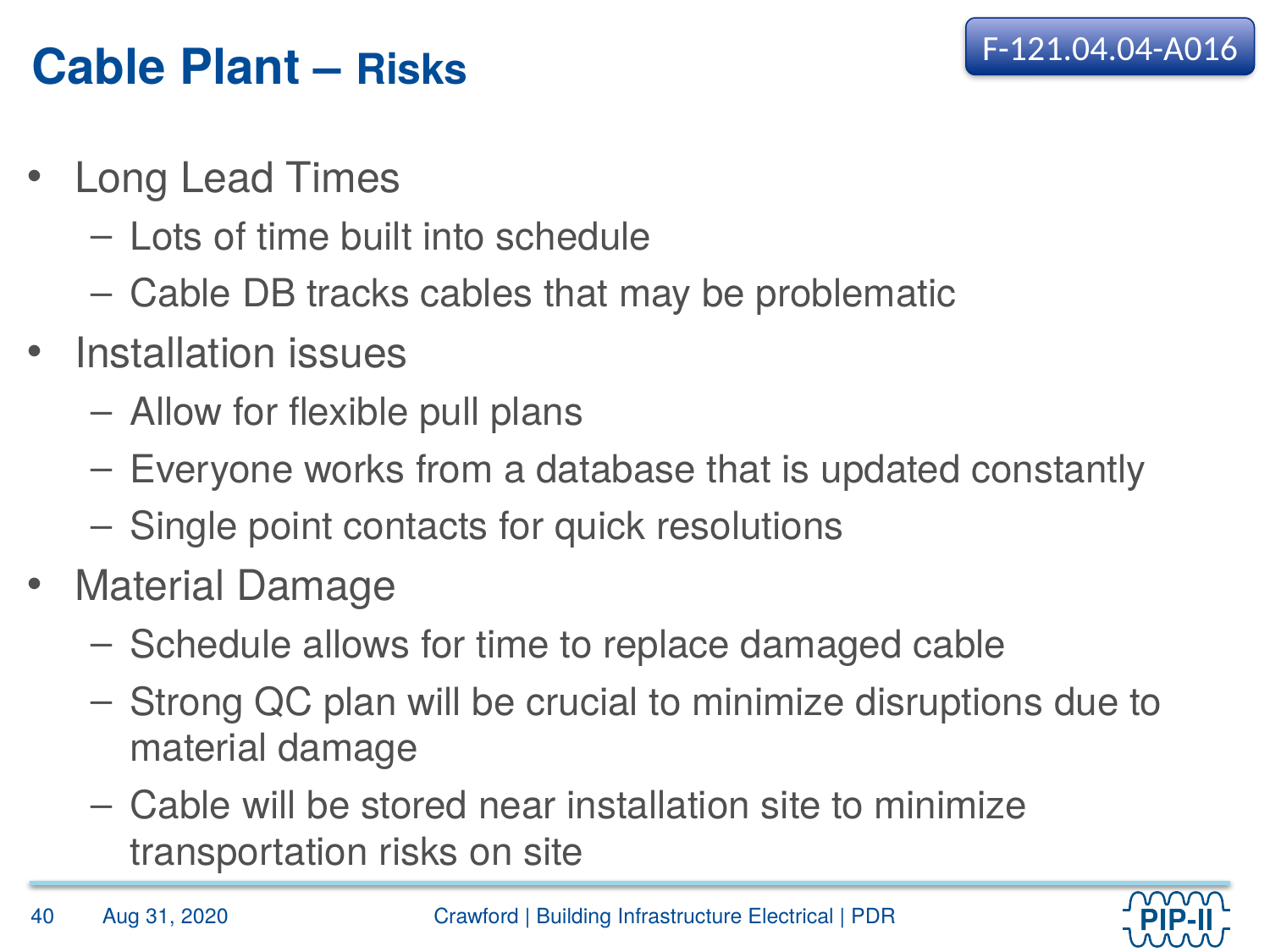

F-121.04.04-A016
# Cable Plant – Risks
Long Lead Times
Lots of time built into schedule
Cable DB tracks cables that may be problematic
Installation issues
Allow for flexible pull plans
Everyone works from a database that is updated constantly
Single point contacts for quick resolutions
Material Damage
Schedule allows for time to replace damaged cable
Strong QC plan will be crucial to minimize disruptions due to material damage
Cable will be stored near installation site to minimize transportation risks on site

Aug 31, 2020
40
Crawford | Building Infrastructure Electrical | PDR